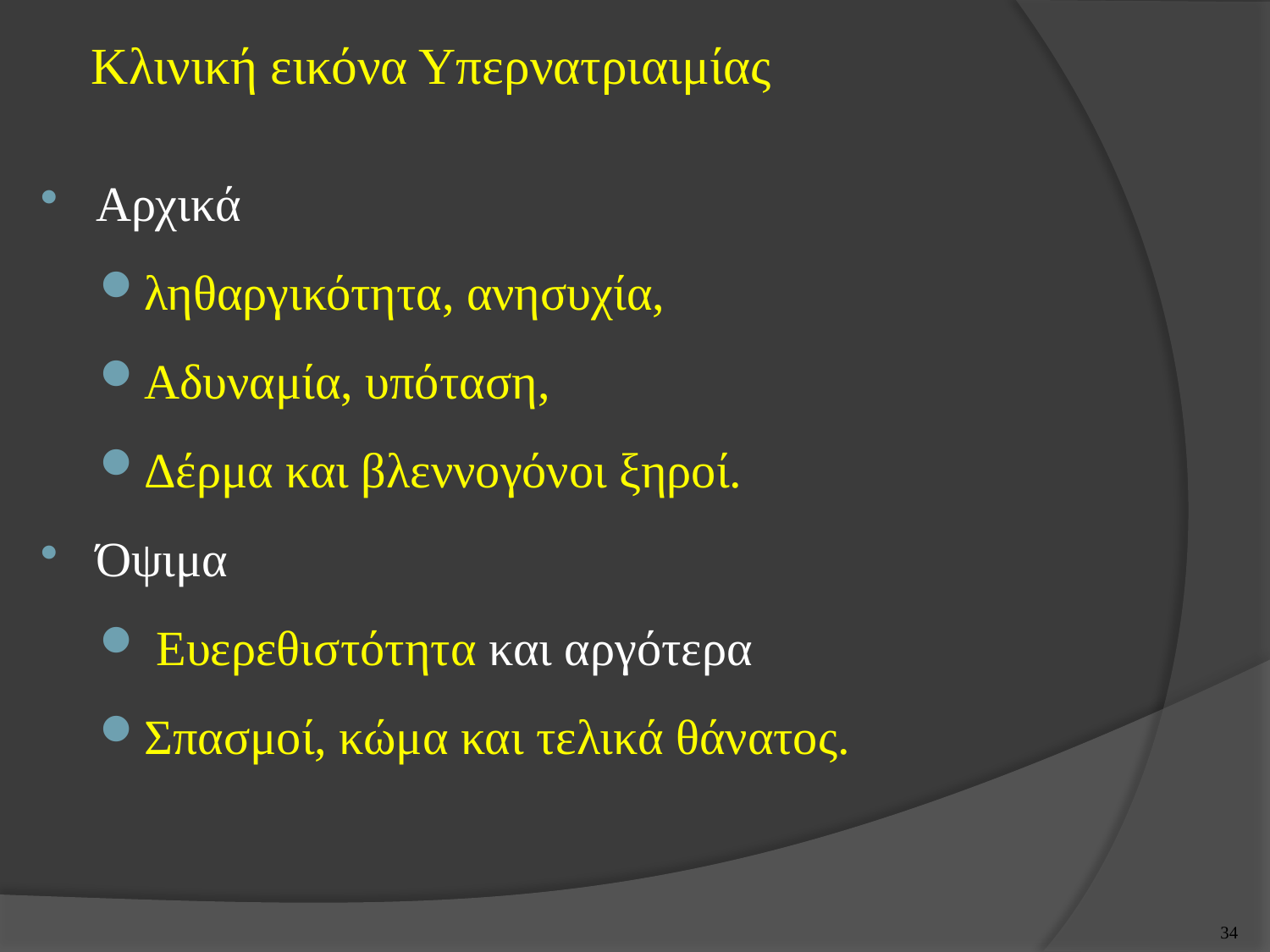

# Κλινική εικόνα Υπερνατριαιμίας
Αρχικά
ληθαργικότητα, ανησυχία,
Αδυναμία, υπόταση,
Δέρμα και βλεννογόνοι ξηροί.
Όψιμα
 Ευερεθιστότητα και αργότερα
Σπασμοί, κώμα και τελικά θάνατος.

34